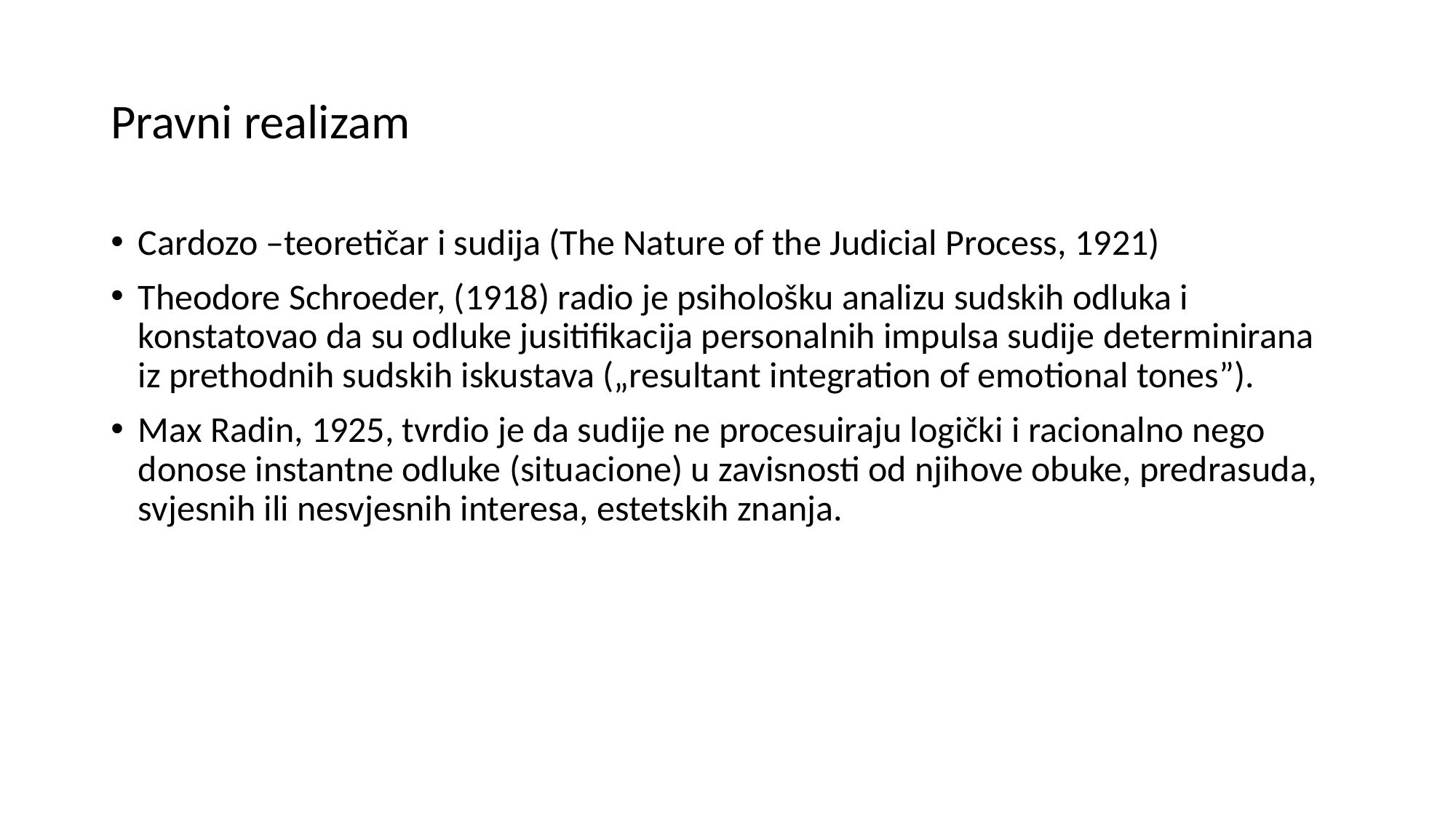

# Pravni realizam
Cardozo –teoretičar i sudija (The Nature of the Judicial Process, 1921)
Theodore Schroeder, (1918) radio je psihološku analizu sudskih odluka i konstatovao da su odluke jusitifikacija personalnih impulsa sudije determinirana iz prethodnih sudskih iskustava („resultant integration of emotional tones”).
Max Radin, 1925, tvrdio je da sudije ne procesuiraju logički i racionalno nego donose instantne odluke (situacione) u zavisnosti od njihove obuke, predrasuda, svjesnih ili nesvjesnih interesa, estetskih znanja.